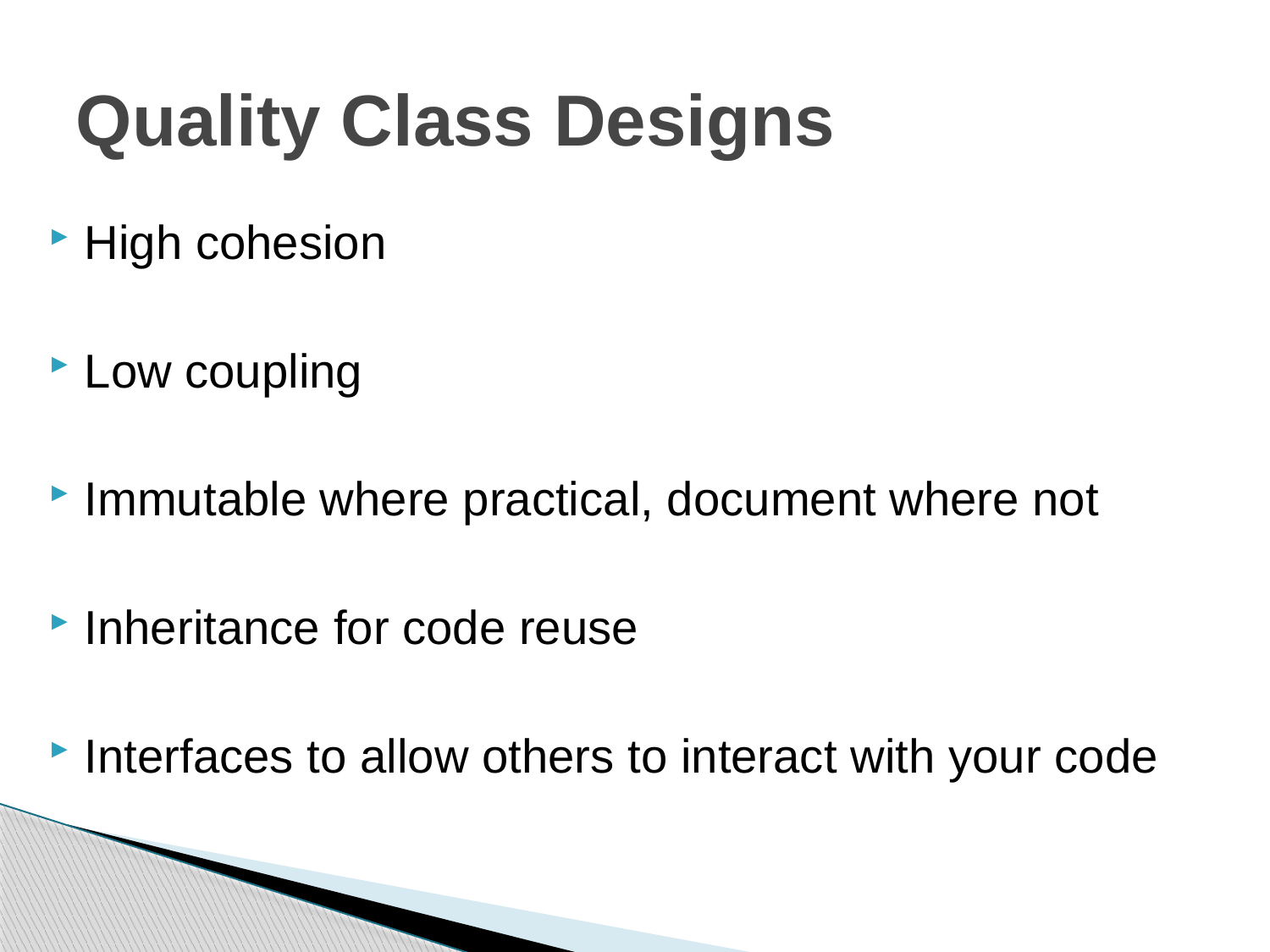

# Quality Class Designs
High cohesion

Low coupling

Immutable where practical, document where not

Inheritance for code reuse

Interfaces to allow others to interact with your code